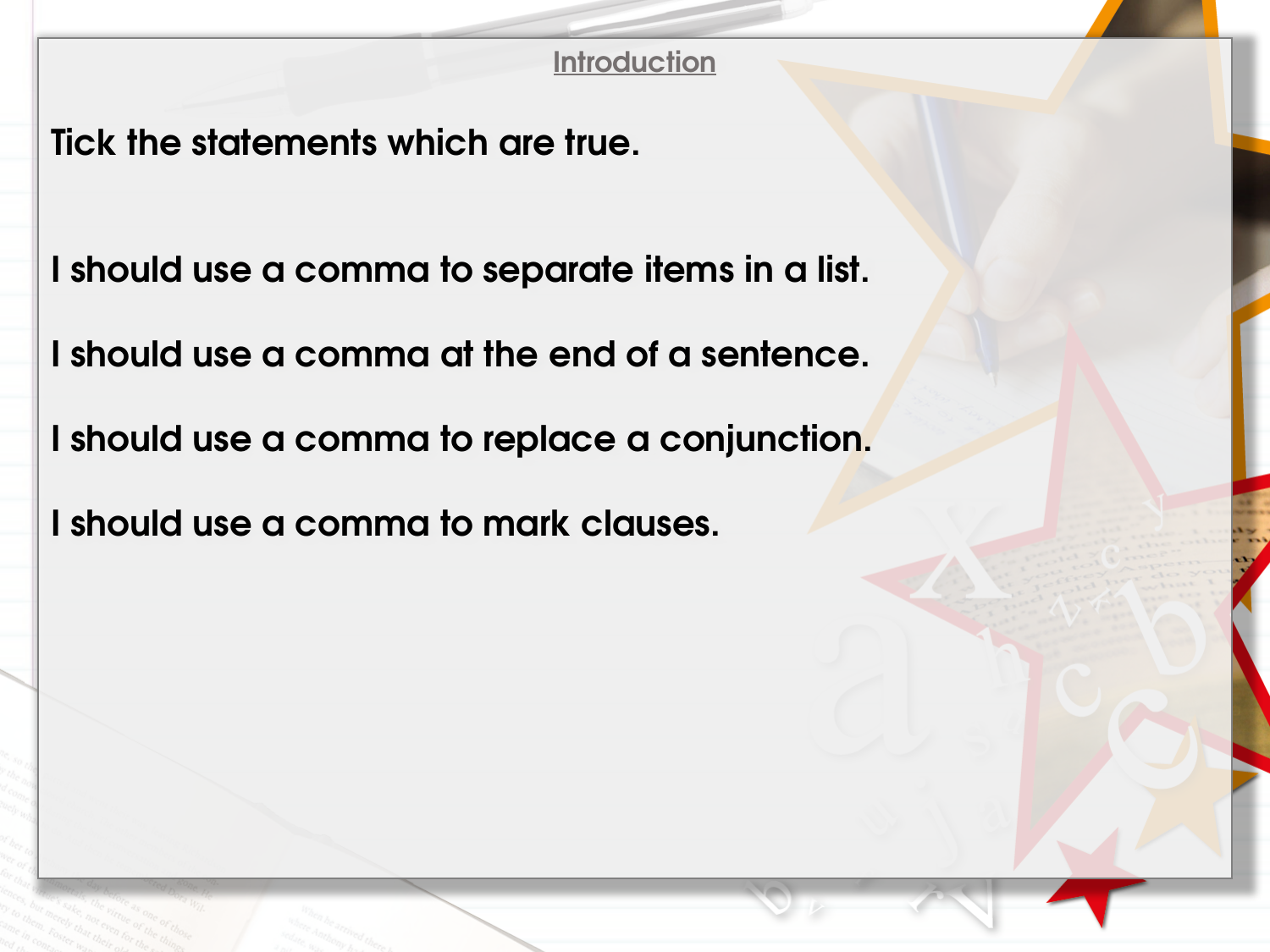

Introduction

Tick the statements which are true.

I should use a comma to separate items in a list.

I should use a comma at the end of a sentence.

I should use a comma to replace a conjunction.

I should use a comma to mark clauses.